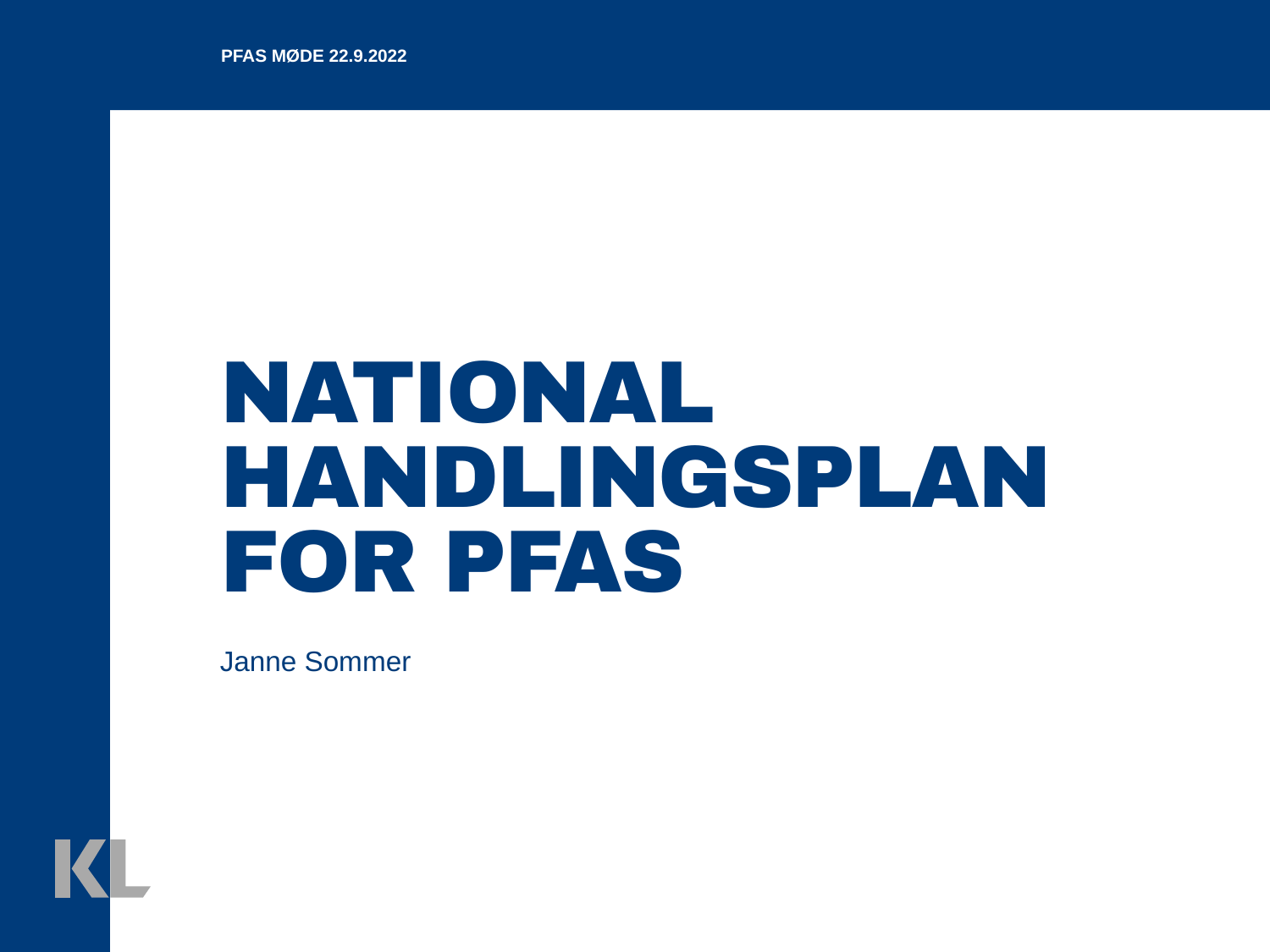

PFAS møde 22.9.2022
# national handlingsplan for PFAS

Janne Sommer